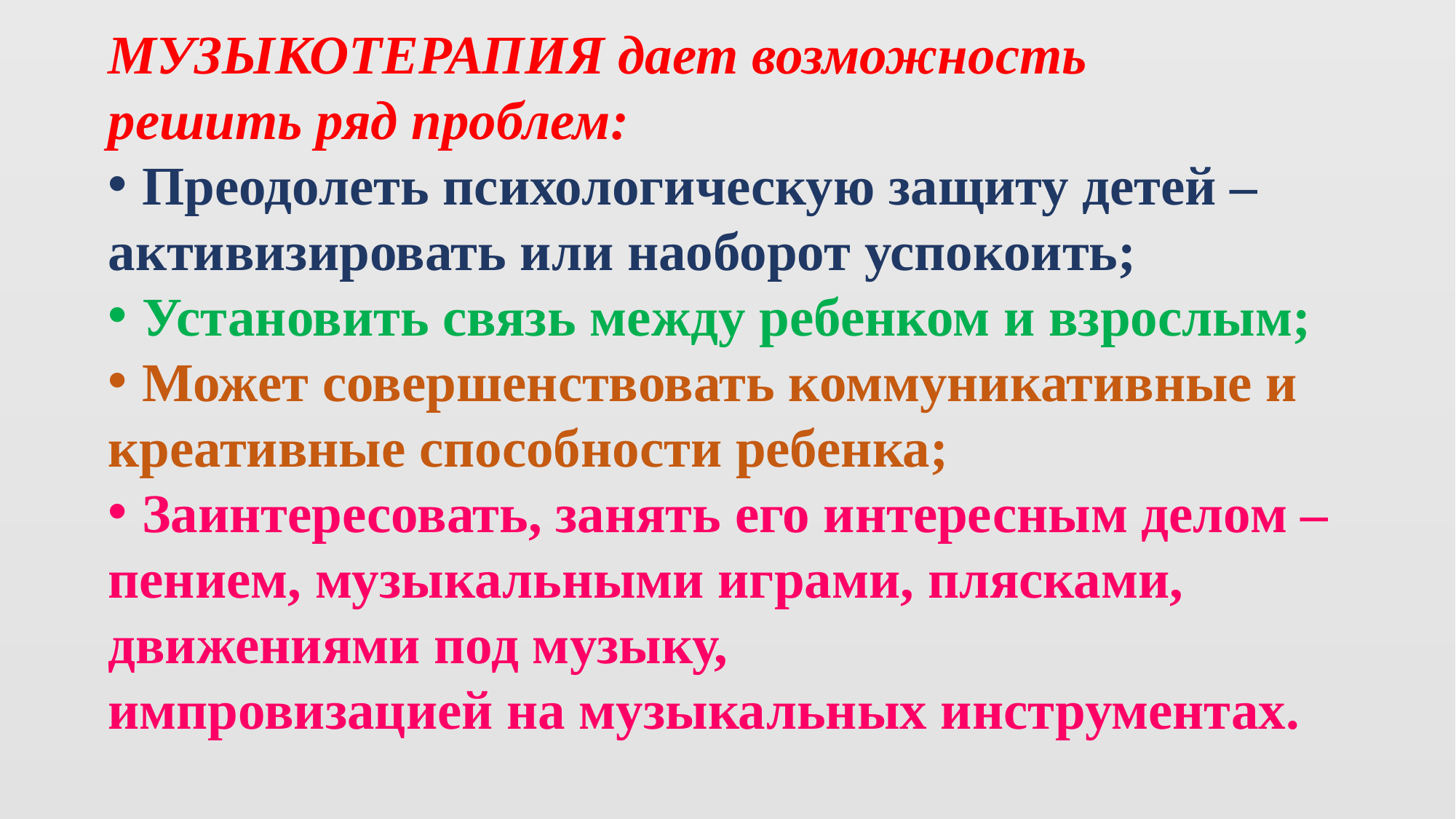

МУЗЫКОТЕРАПИЯ дает возможность
решить ряд проблем:
Преодолеть психологическую защиту детей –
активизировать или наоборот успокоить;
Установить связь между ребенком и взрослым;
Может совершенствовать коммуникативные и
креативные способности ребенка;
Заинтересовать, занять его интересным делом –
пением, музыкальными играми, плясками,
движениями под музыку,
импровизацией на музыкальных инструментах.